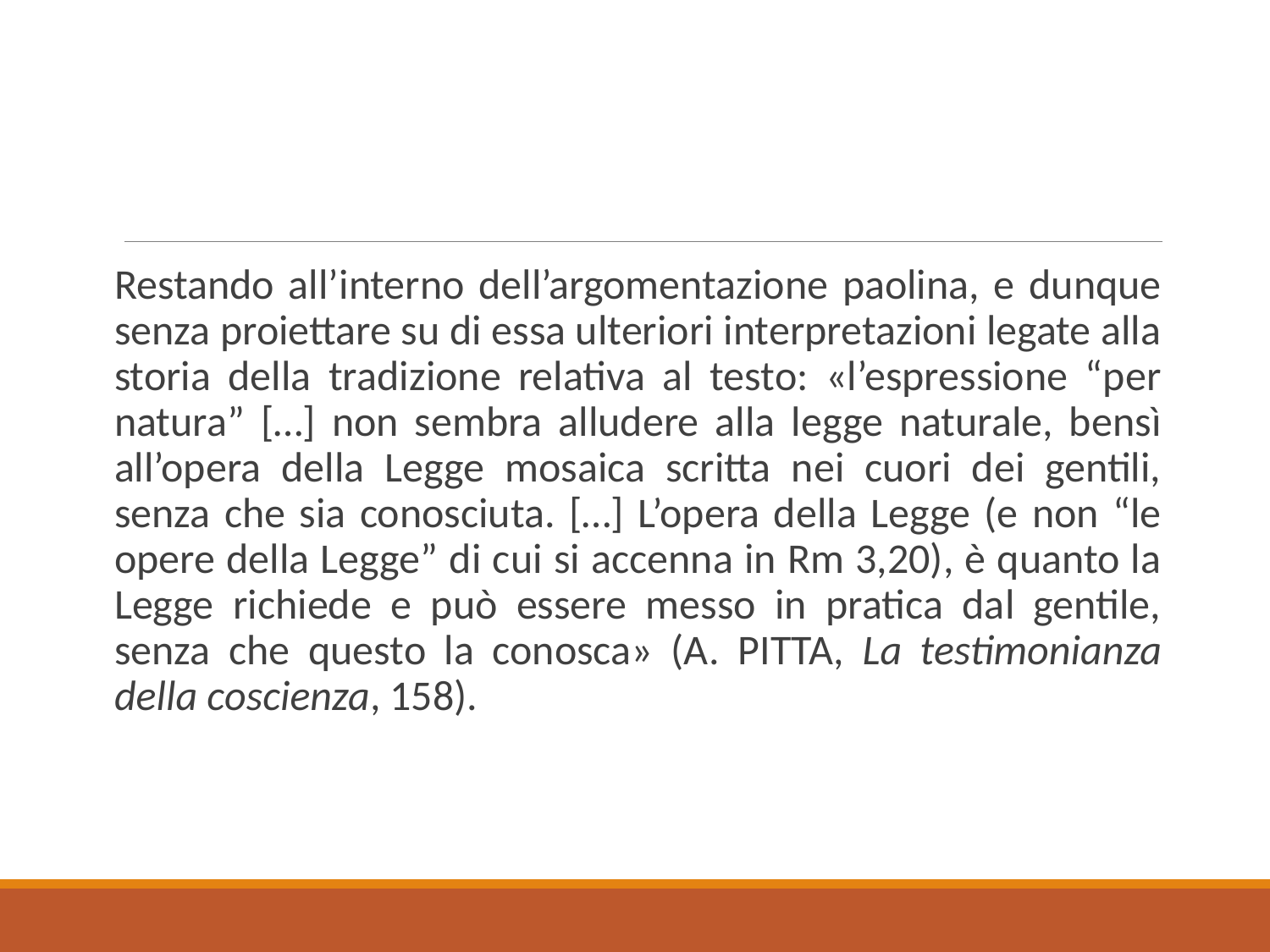

Restando all’interno dell’argomentazione paolina, e dunque senza proiettare su di essa ulteriori interpretazioni legate alla storia della tradizione relativa al testo: «l’espressione “per natura” […] non sembra alludere alla legge naturale, bensì all’opera della Legge mosaica scritta nei cuori dei gentili, senza che sia conosciuta. […] L’opera della Legge (e non “le opere della Legge” di cui si accenna in Rm 3,20), è quanto la Legge richiede e può essere messo in pratica dal gentile, senza che questo la conosca» (A. Pitta, La testimonianza della coscienza, 158).